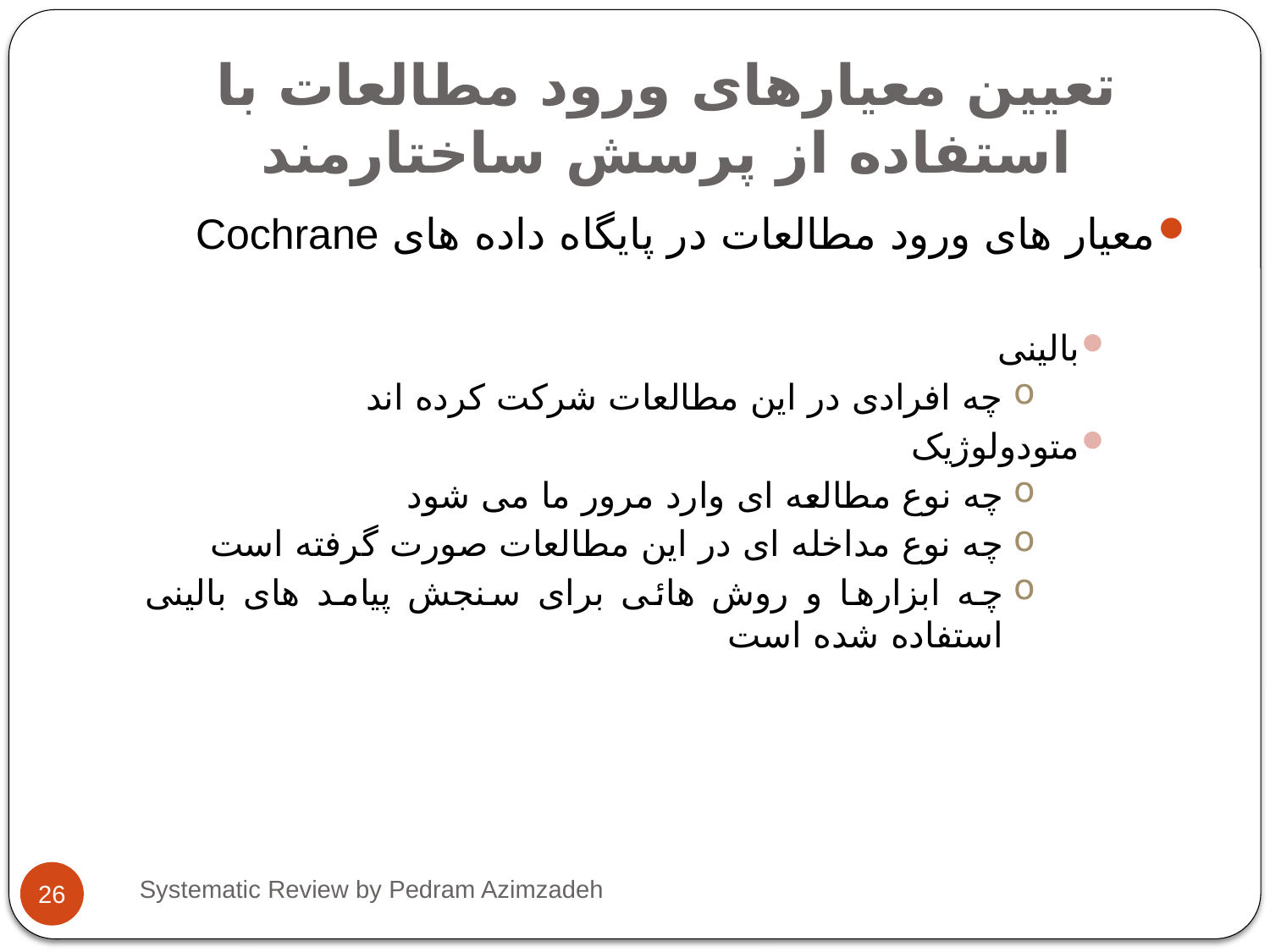

# تعیین معیارهای ورود مطالعات با استفاده از پرسش ساختارمند
معیار های ورود مطالعات در پایگاه داده های Cochrane

بالینی
چه افرادی در این مطالعات شرکت کرده اند
متودولوژیک
چه نوع مطالعه ای وارد مرور ما می شود
چه نوع مداخله ای در این مطالعات صورت گرفته است
چه ابزارها و روش هائی برای سنجش پیامد های بالینی استفاده شده است
Systematic Review by Pedram Azimzadeh
26